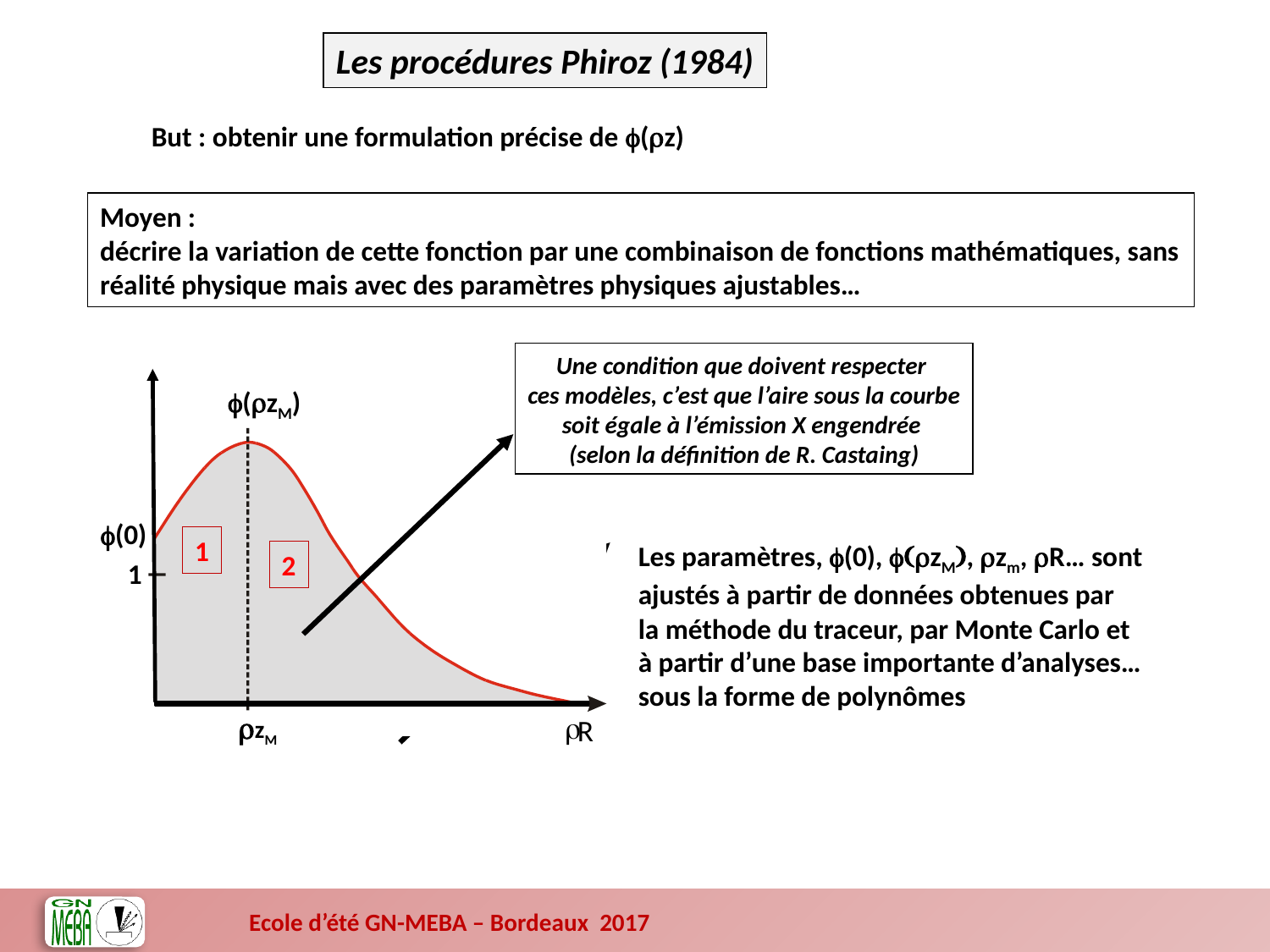

Les procédures Phiroz (1984)
But : obtenir une formulation précise de φ(ρz)
Moyen :
décrire la variation de cette fonction par une combinaison de fonctions mathématiques, sans réalité physique mais avec des paramètres physiques ajustables…

φ(ρzM)

φ(0)

1

ρzM
ρ
R
Une condition que doivent respecter
ces modèles, c’est que l’aire sous la courbe
soit égale à l’émission X engendrée
(selon la définition de R. Castaing)
1
Les paramètres, φ(0), φ(ρzM), ρzm, ρR… sont
ajustés à partir de données obtenues par
la méthode du traceur, par Monte Carlo et
à partir d’une base importante d’analyses…
sous la forme de polynômes
2